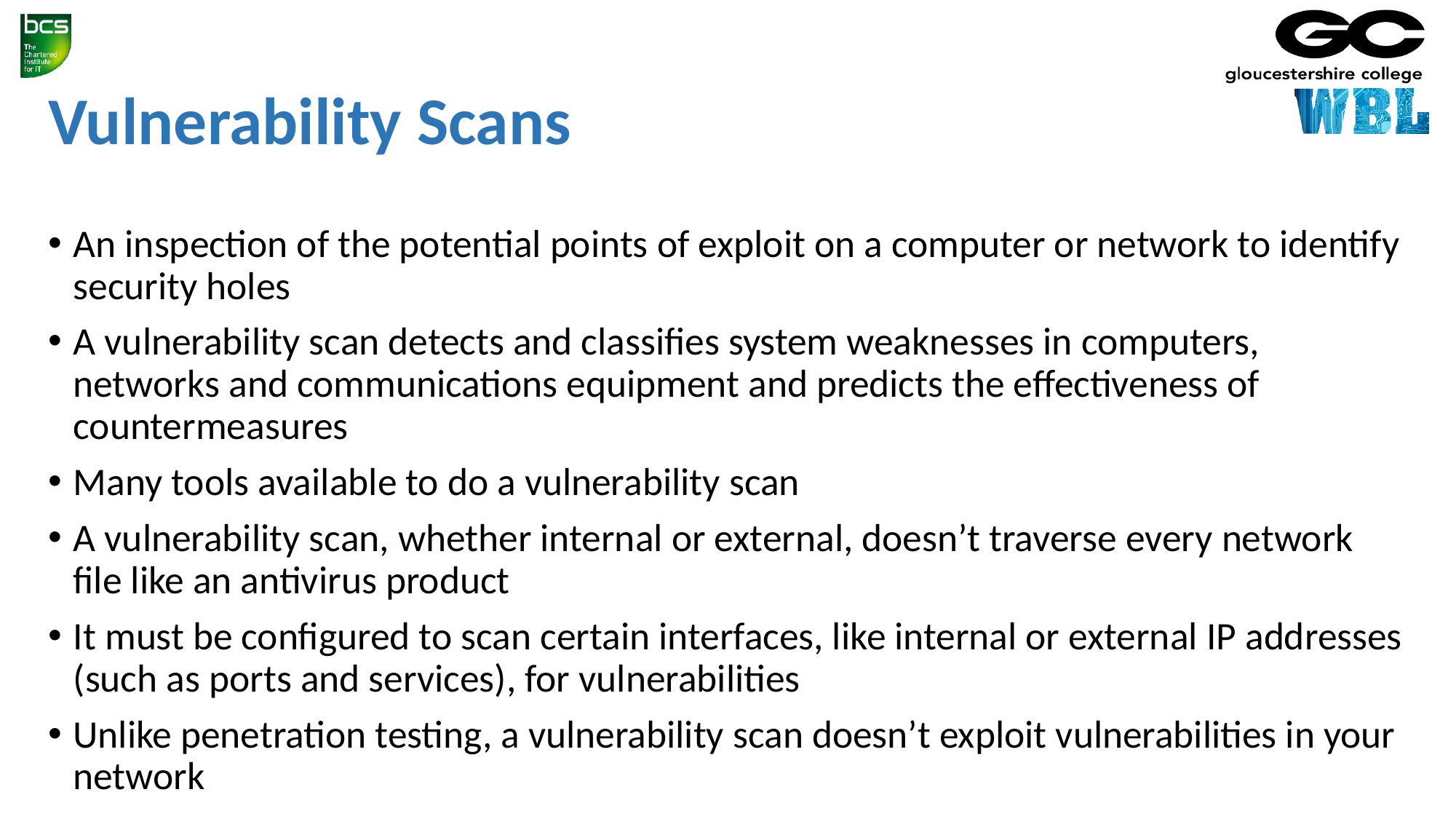

# Vulnerability Scans
An inspection of the potential points of exploit on a computer or network to identify security holes
A vulnerability scan detects and classifies system weaknesses in computers, networks and communications equipment and predicts the effectiveness of countermeasures
Many tools available to do a vulnerability scan
A vulnerability scan, whether internal or external, doesn’t traverse every network file like an antivirus product
It must be configured to scan certain interfaces, like internal or external IP addresses (such as ports and services), for vulnerabilities
Unlike penetration testing, a vulnerability scan doesn’t exploit vulnerabilities in your network